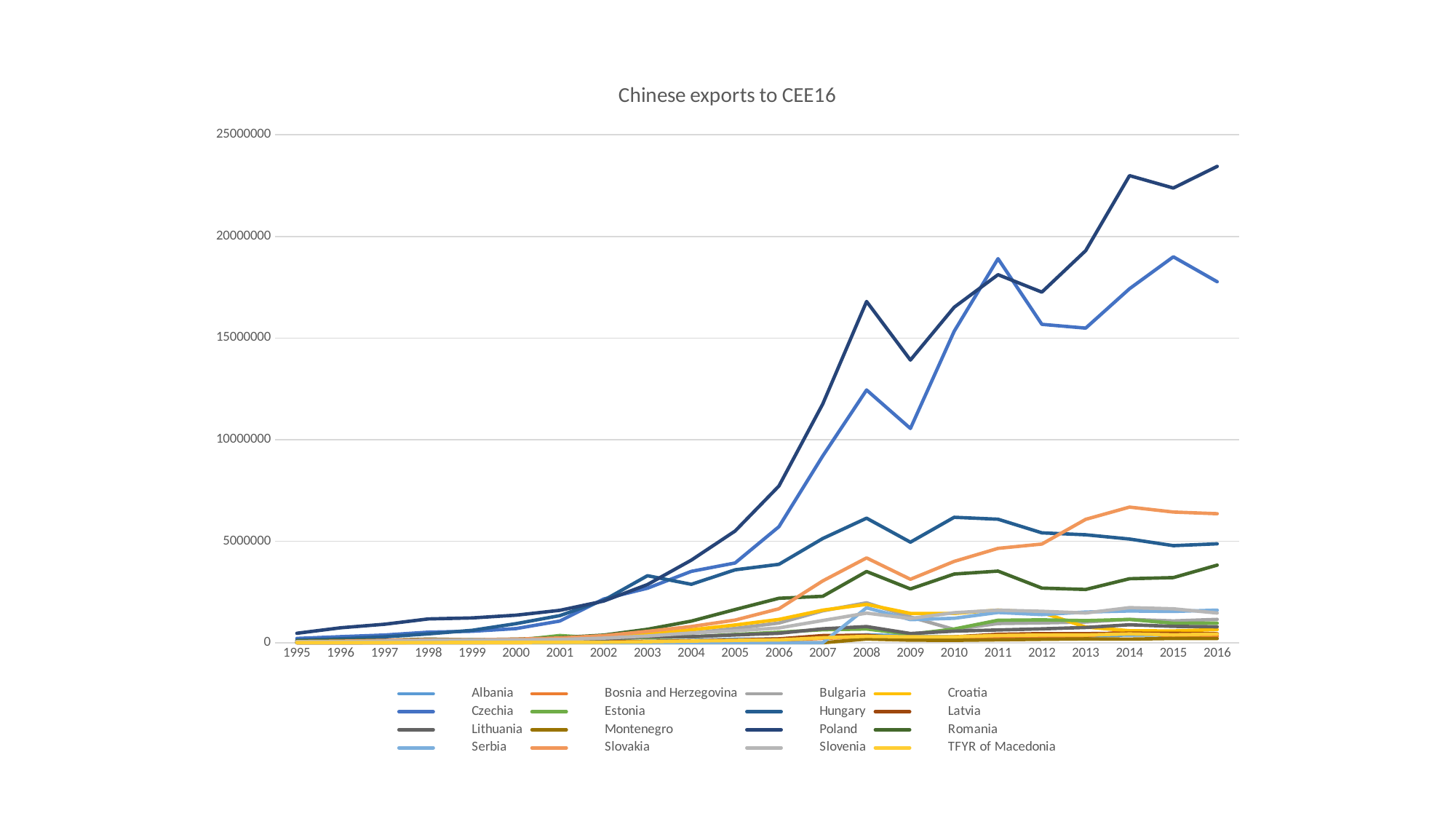

#

### Chart: Chinese exports to CEE16

| Category |           Albania |           Bosnia and Herzegovina |           Bulgaria |           Croatia |           Czechia |           Estonia |           Hungary |           Latvia |           Lithuania |           Montenegro |           Poland |           Romania |           Serbia |           Slovakia |           Slovenia |           TFYR of Macedonia |
|---|---|---|---|---|---|---|---|---|---|---|---|---|---|---|---|---|
| 1995 | 1677.0 | 92.95 | 31829.0 | 44282.456 | 209513.776 | 8890.352999999981 | 126090.0 | 1758.722 | 1416.459 | 0.0 | 465088.0 | 89828.0 | 0.0 | 57673.236 | 52891.208 | 4691.895 |
| 1996 | 1352.591 | 68.933 | 28528.046 | 54625.56 | 298185.44 | 12744.684 | 191444.0 | 3385.324 | 3935.595 | 0.0 | 734797.0 | 115013.0 | 0.0 | 77754.472 | 49531.304 | 3482.918 |
| 1997 | 668.4349999999994 | 180.715 | 41115.452 | 67376.464 | 377578.112 | 16883.243 | 287950.016 | 6044.504 | 10414.832 | 0.0 | 908502.703 | 119850.0 | 0.0 | 114998.968 | 81997.824 | 5692.14 |
| 1998 | 4354.046 | 205.444 | 47552.08 | 63365.288 | 519306.72 | 22640.061 | 434099.008 | 14024.991 | 16099.299 | 0.0 | 1170685.0 | 177504.992 | 0.0 | 151437.68 | 114488.992 | 6996.947 |
| 1999 | 3917.311 | 691.853 | 56839.386 | 75185.805 | 564735.819 | 27432.973 | 610175.0 | 14940.883 | 17403.586 | 0.0 | 1218968.0 | 145150.0 | 0.0 | 142076.893 | 135191.715 | 10858.645 |
| 2000 | 14696.573 | 3956.171 | 68137.905 | 87346.73599999999 | 694820.049 | 118443.862 | 938818.0 | 23470.698 | 84042.667 | 0.0 | 1355528.0 | 173688.0 | 0.0 | 176561.323 | 136168.964 | 13458.103 |
| 2001 | 26888.498 | 21350.691 | 87428.49199999997 | 144250.336 | 1068089.261 | 353935.288 | 1333574.0 | 27033.376 | 125065.985 | 0.0 | 1594911.0 | 253272.0 | 0.0 | 232489.763 | 158389.148 | 18733.945 |
| 2002 | 37565.625 | 30168.172 | 138491.92 | 256930.585 | 2151254.396 | 211266.614 | 2084885.0 | 42792.172 | 182360.362 | 0.0 | 2050109.0 | 372502.016 | 0.0 | 346541.026 | 225511.308 | 24470.211 |
| 2003 | 65503.423 | 36083.502 | 281560.493 | 406778.687 | 2681354.656 | 257976.049 | 3298099.0 | 67437.8 | 300218.32 | 0.0 | 2861560.0 | 662065.408 | 0.0 | 558743.105 | 330300.429 | 48278.982 |
| 2004 | 102216.732 | 60075.528 | 469200.793 | 635628.1679999992 | 3511679.744 | 289451.455 | 2874298.0 | 91553.088 | 294748.449 | 0.0 | 4064568.205 | 1063459.731 | 0.0 | 797079.46 | 478261.592 | 81914.759 |
| 2005 | 172739.141 | 116388.402 | 703623.428 | 873290.7929999987 | 3924155.192 | 405315.144 | 3587953.0 | 132474.528 | 382334.763 | 0.0 | 5496607.107 | 1633013.399 | 0.0 | 1114141.201 | 588042.2879999987 | 115027.24 |
| 2006 | 182380.492 | 125862.741 | 970058.975 | 1146398.31 | 5711362.0 | 514990.414 | 3858845.0 | 190397.754 | 464284.748 | 0.0 | 7711682.025 | 2186617.853 | 0.0 | 1670198.024 | 726763.308 | 139388.667 |
| 2007 | 278679.356 | 214033.963 | 1569853.184 | 1603371.838 | 9193963.453 | 638212.352 | 5128096.0 | 349752.616 | 685015.926 | 0.0 | 11753417.211 | 2284510.798 | 0.0 | 3041885.375 | 1093371.596 | 242721.461 |
| 2008 | 390803.016 | 284993.172 | 1964046.508 | 1885833.301 | 12442373.255 | 674661.461 | 6129649.0 | 366132.247 | 793651.821 | 182649.262 | 16797907.938 | 3505096.418 | 1719046.969 | 4173213.96 | 1457530.46 | 314773.568 |
| 2009 | 329297.937 | 180538.403 | 1267441.295 | 1441495.746 | 10546001.99 | 417554.434 | 4949087.0 | 197208.831 | 451762.785 | 126333.24 | 13914394.204 | 2646079.648 | 1135316.185 | 3122115.151 | 1192534.675 | 289409.3 |
| 2010 | 290730.175 | 215868.144 | 652850.1 | 1440729.319 | 15332148.821 | 674281.023 | 6173901.0 | 286302.322 | 570238.922 | 117014.84 | 16514373.748 | 3381517.456 | 1202476.189 | 4003378.337 | 1476091.346 | 288781.531 |
| 2011 | 344529.064 | 264773.389 | 945232.701 | 1604811.743 | 18905320.565 | 1105621.845 | 6079151.0 | 413577.44 | 628314.685 | 143831.31 | 18116249.854 | 3524774.558 | 1488491.95 | 4643540.733 | 1601294.289 | 354895.74 |
| 2012 | 310152.078 | 255832.391 | 974318.365 | 1487851.145 | 15672785.744 | 1125739.488 | 5408549.0 | 447466.408 | 681588.0939999993 | 167629.541 | 17258095.533 | 2687505.41 | 1385477.723 | 4855332.211 | 1546508.572 | 374926.504 |
| 2013 | 331449.749 | 318542.5 | 1019014.953 | 769746.958 | 15486206.127 | 1086380.131 | 5312914.183 | 445521.1679999998 | 750783.908 | 189705.645 | 19300516.321 | 2620885.957 | 1509567.668 | 6072253.191 | 1463270.447 | 379657.406 |
| 2014 | 381930.129 | 573593.509 | 1147400.234 | 588802.22 | 17426277.263 | 1145266.991 | 5103184.978 | 468336.021 | 884211.851 | 176073.461 | 22992571.992 | 3149704.805 | 1561097.177 | 6676017.001 | 1725120.602 | 433028.696 |
| 2015 | 369412.493 | 299976.57 | 1070873.331 | 578390.765 | 18998267.416 | 957816.718 | 4776876.86 | 460634.99 | 806015.898 | 211072.134 | 22380369.228 | 3205016.591 | 1540212.151 | 6432928.204 | 1669105.182 | 390497.3479999998 |
| 2016 | 409609.792 | 321413.264 | 1147021.933 | 645443.234 | 17770969.986 | 961691.992 | 4868856.277 | 444089.2 | 783855.6679999992 | 203560.637 | 23447666.605 | 3818301.207 | 1603040.574 | 6348683.197 | 1461113.857 | 421227.047 |